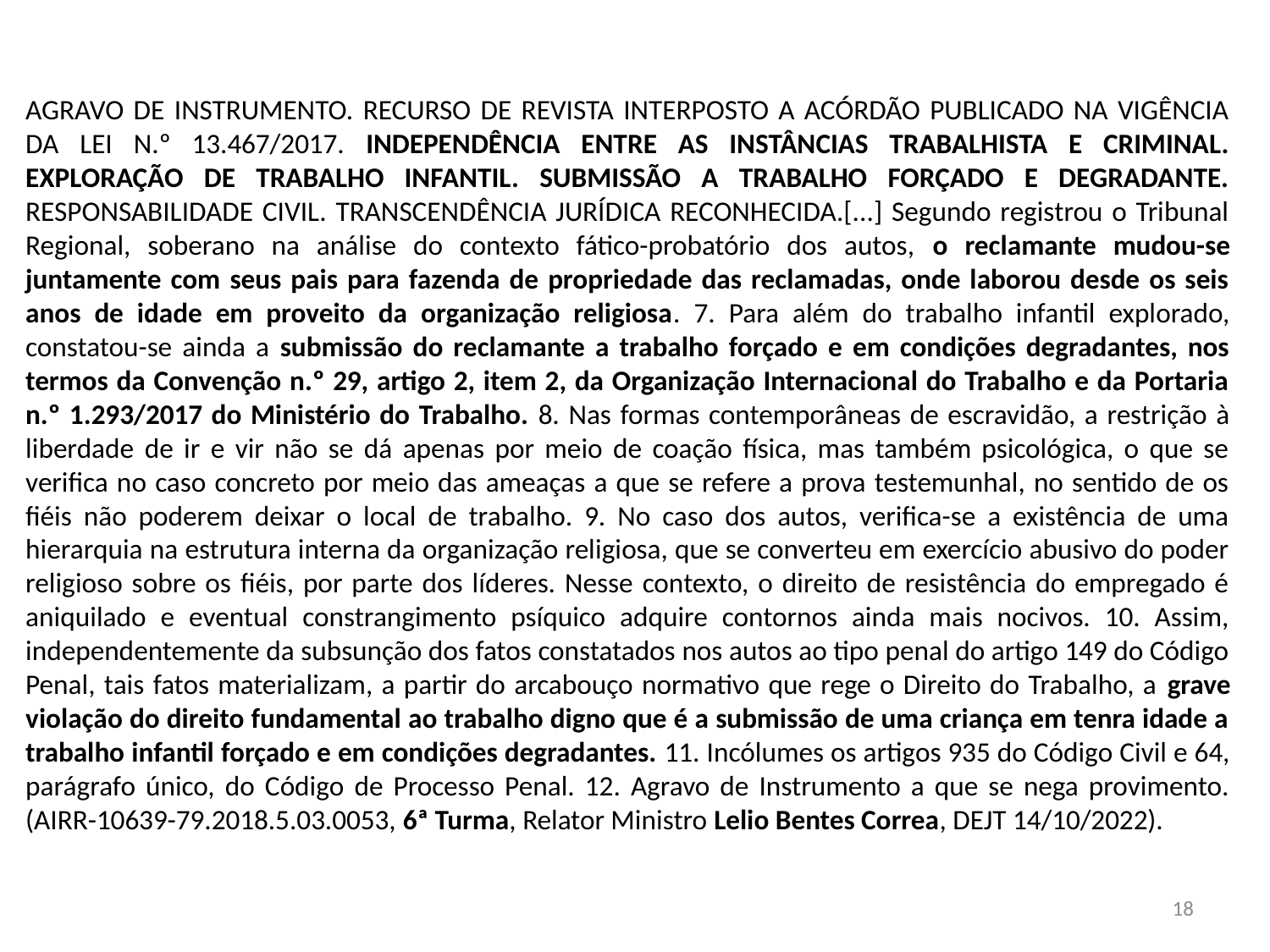

AGRAVO DE INSTRUMENTO. RECURSO DE REVISTA INTERPOSTO A ACÓRDÃO PUBLICADO NA VIGÊNCIA DA LEI N.º 13.467/2017. INDEPENDÊNCIA ENTRE AS INSTÂNCIAS TRABALHISTA E CRIMINAL. EXPLORAÇÃO DE TRABALHO INFANTIL. SUBMISSÃO A TRABALHO FORÇADO E DEGRADANTE. RESPONSABILIDADE CIVIL. TRANSCENDÊNCIA JURÍDICA RECONHECIDA.[...] Segundo registrou o Tribunal Regional, soberano na análise do contexto fático-probatório dos autos, o reclamante mudou-se juntamente com seus pais para fazenda de propriedade das reclamadas, onde laborou desde os seis anos de idade em proveito da organização religiosa. 7. Para além do trabalho infantil explorado, constatou-se ainda a submissão do reclamante a trabalho forçado e em condições degradantes, nos termos da Convenção n.º 29, artigo 2, item 2, da Organização Internacional do Trabalho e da Portaria n.º 1.293/2017 do Ministério do Trabalho. 8. Nas formas contemporâneas de escravidão, a restrição à liberdade de ir e vir não se dá apenas por meio de coação física, mas também psicológica, o que se verifica no caso concreto por meio das ameaças a que se refere a prova testemunhal, no sentido de os fiéis não poderem deixar o local de trabalho. 9. No caso dos autos, verifica-se a existência de uma hierarquia na estrutura interna da organização religiosa, que se converteu em exercício abusivo do poder religioso sobre os fiéis, por parte dos líderes. Nesse contexto, o direito de resistência do empregado é aniquilado e eventual constrangimento psíquico adquire contornos ainda mais nocivos. 10. Assim, independentemente da subsunção dos fatos constatados nos autos ao tipo penal do artigo 149 do Código Penal, tais fatos materializam, a partir do arcabouço normativo que rege o Direito do Trabalho, a grave violação do direito fundamental ao trabalho digno que é a submissão de uma criança em tenra idade a trabalho infantil forçado e em condições degradantes. 11. Incólumes os artigos 935 do Código Civil e 64, parágrafo único, do Código de Processo Penal. 12. Agravo de Instrumento a que se nega provimento. (AIRR-10639-79.2018.5.03.0053, 6ª Turma, Relator Ministro Lelio Bentes Correa, DEJT 14/10/2022).

18